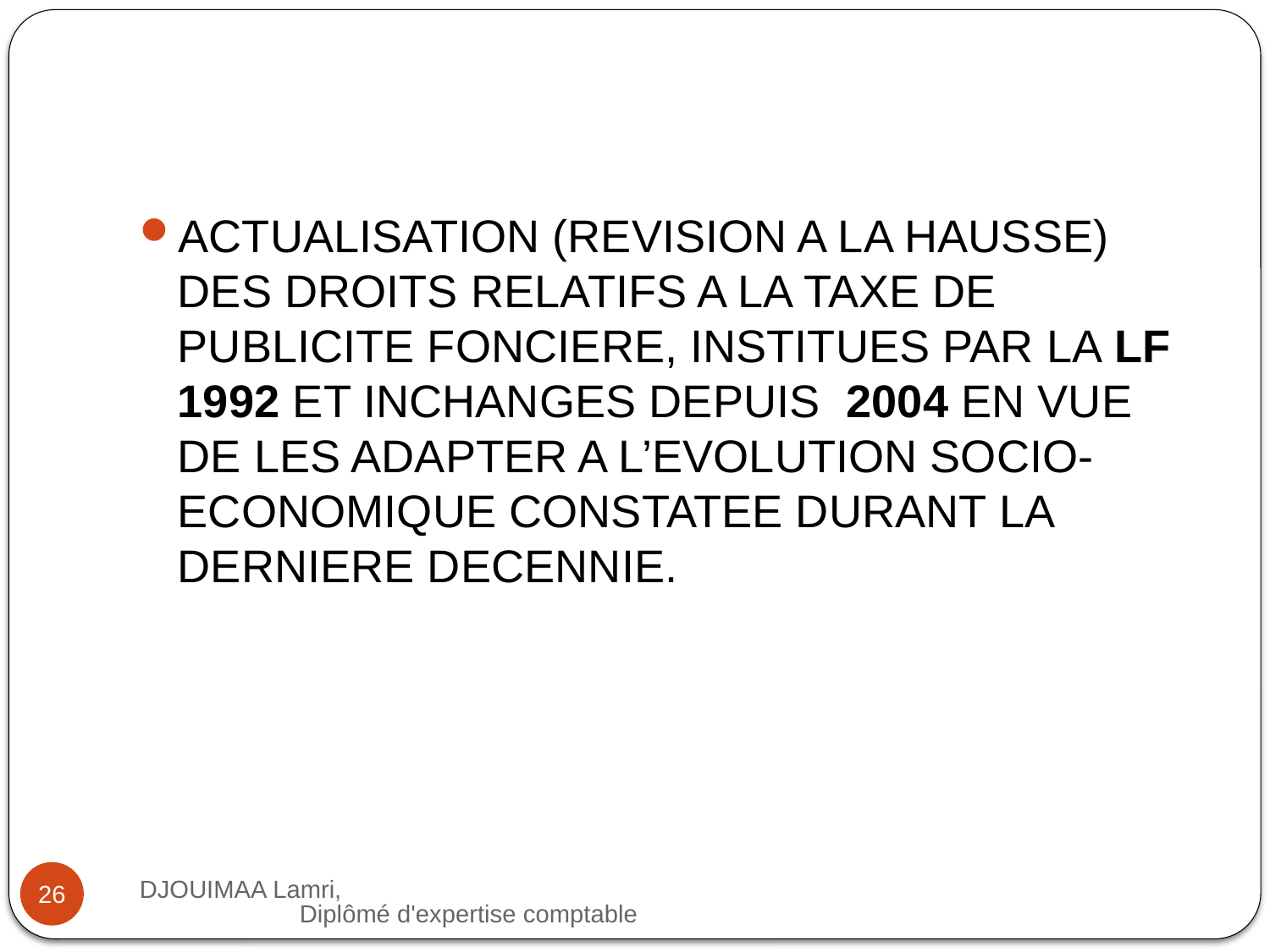

#
ACTUALISATION (REVISION A LA HAUSSE) DES DROITS RELATIFS A LA TAXE DE PUBLICITE FONCIERE, INSTITUES PAR LA LF 1992 ET INCHANGES DEPUIS  2004 EN VUE DE LES ADAPTER A L’EVOLUTION SOCIO-ECONOMIQUE CONSTATEE DURANT LA DERNIERE DECENNIE.

DJOUIMAA Lamri,                                                                     Diplômé d'expertise comptable
26